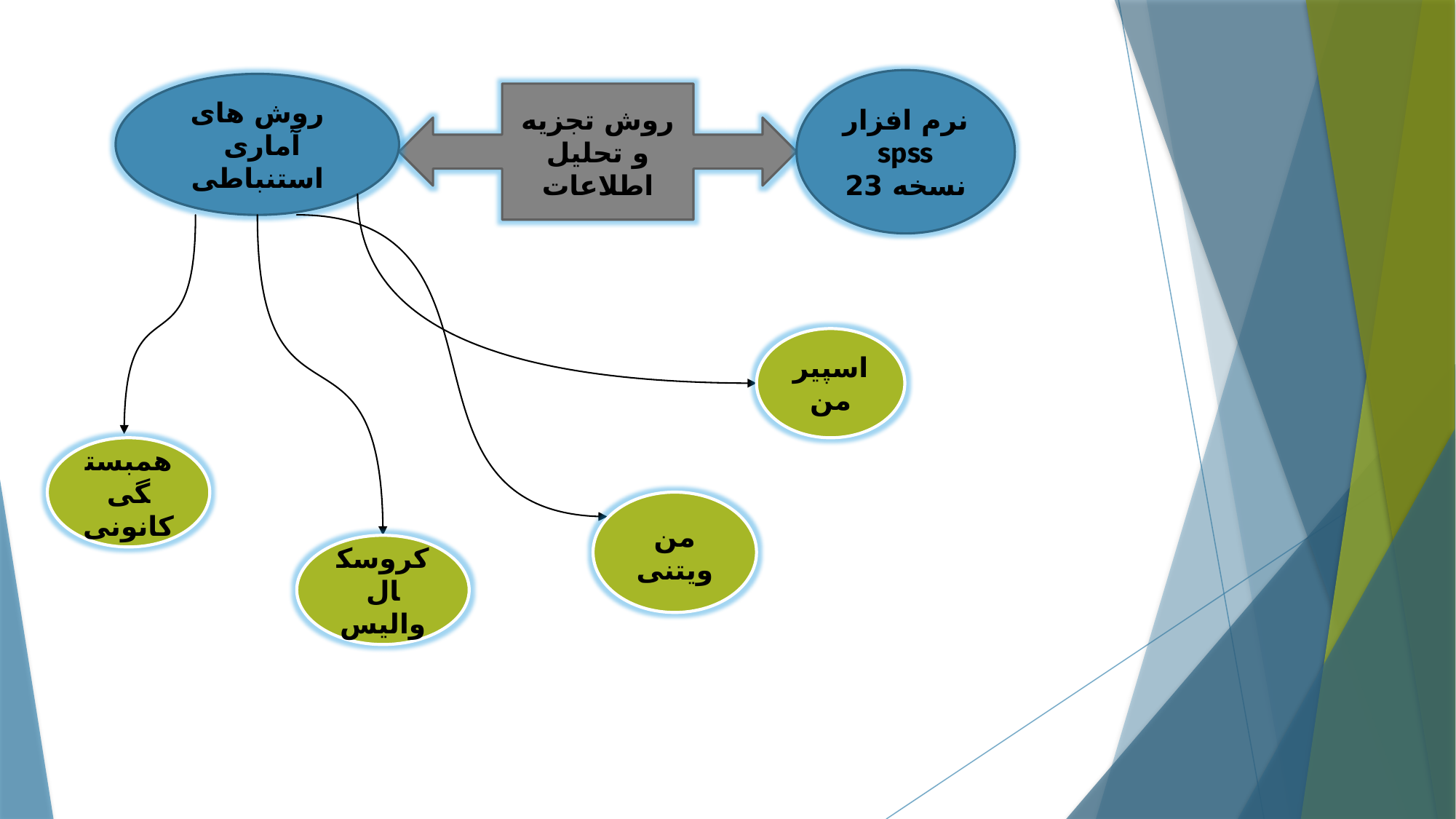

نرم افزار spss نسخه 23
روش های آماری  استنباطی
روش تجزیه و تحلیل اطلاعات
اسپیرمن
همبستگی کانونی
من ویتنی
کروسکال والیس